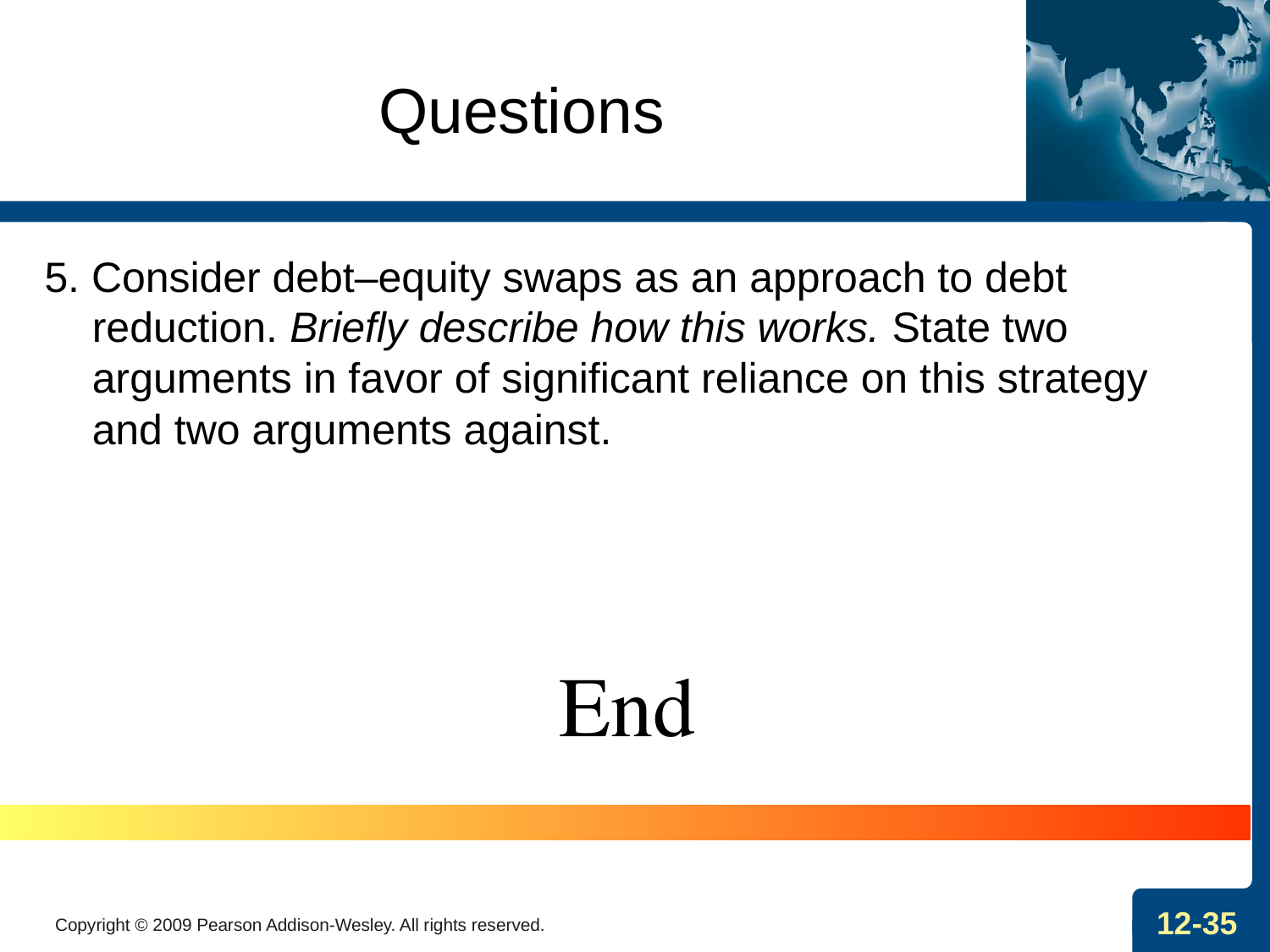

# Questions
5. Consider debt–equity swaps as an approach to debt reduction. Briefly describe how this works. State two arguments in favor of significant reliance on this strategy and two arguments against.

End

Copyright © 2009 Pearson Addison-Wesley. All rights reserved.
12-35